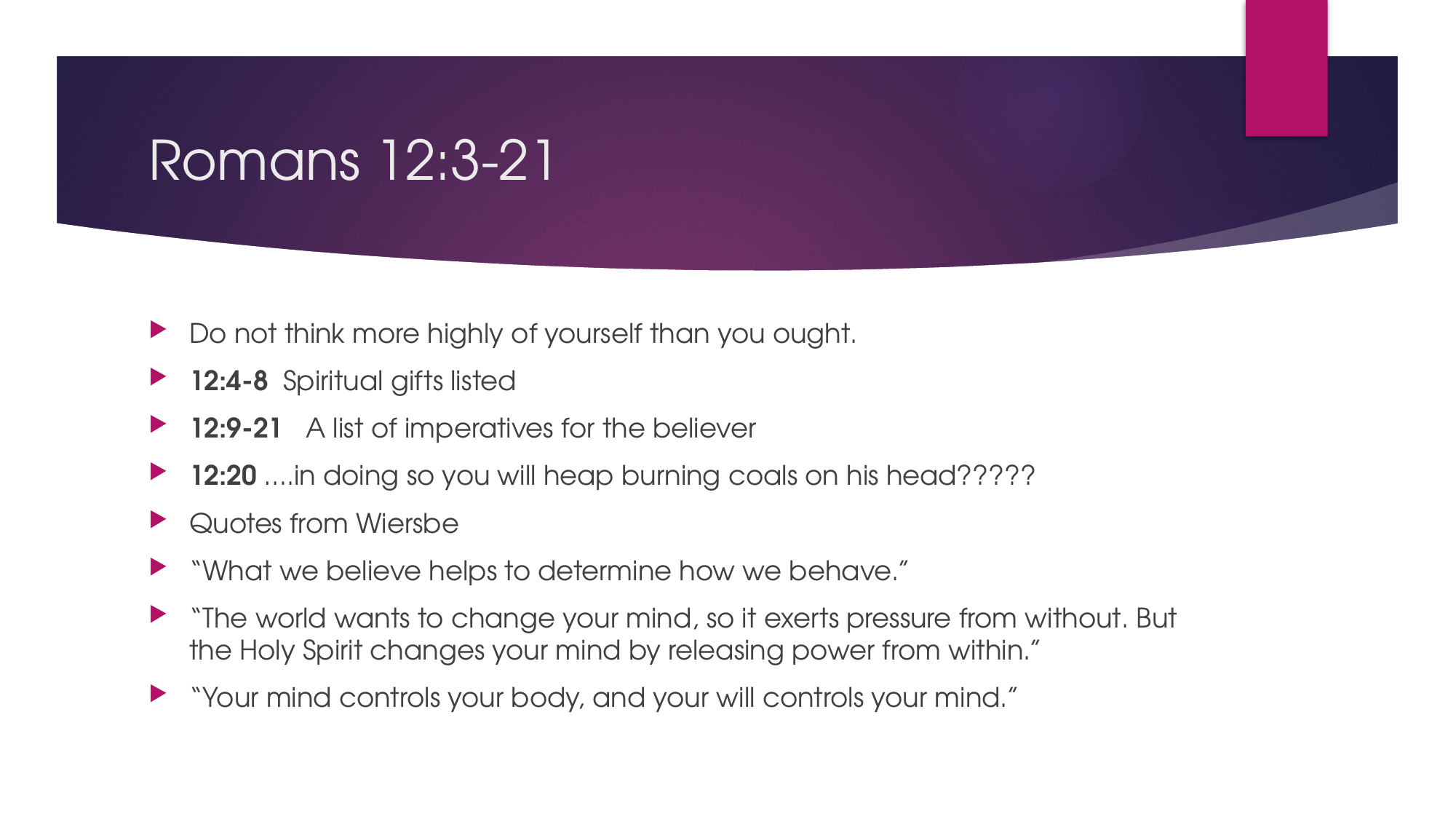

# Romans 12:3-21
Do not think more highly of yourself than you ought.
12:4-8  Spiritual gifts listed
12:9-21   A list of imperatives for the believer
12:20 ….in doing so you will heap burning coals on his head?????
Quotes from Wiersbe
“What we believe helps to determine how we behave.”
“The world wants to change your mind, so it exerts pressure from without. But the Holy Spirit changes your mind by releasing power from within.”
“Your mind controls your body, and your will controls your mind.”